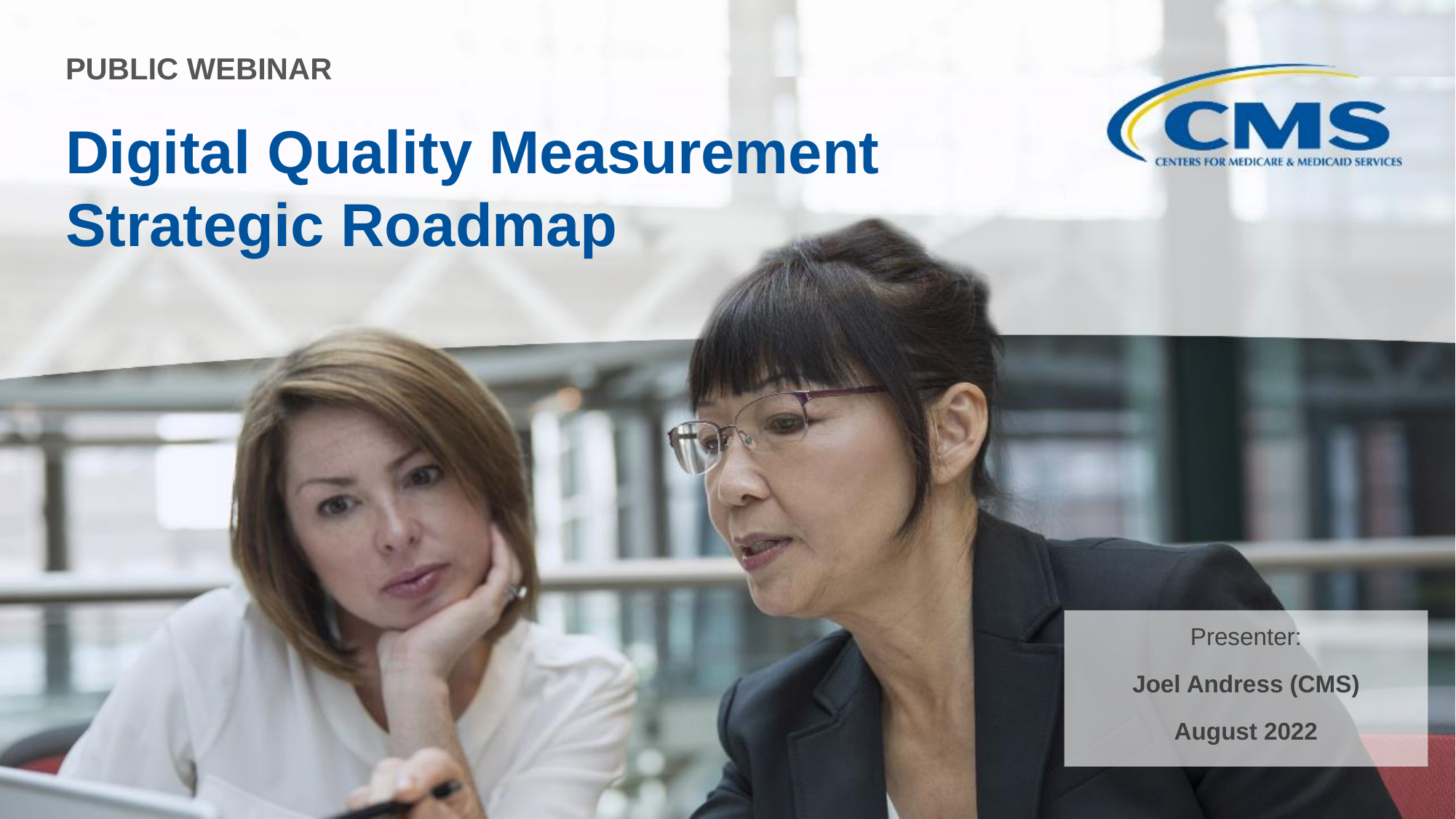

# PUBLIC WEBINAR
Digital Quality Measurement Strategic Roadmap
Presenter:
Joel Andress (CMS)
August 2022